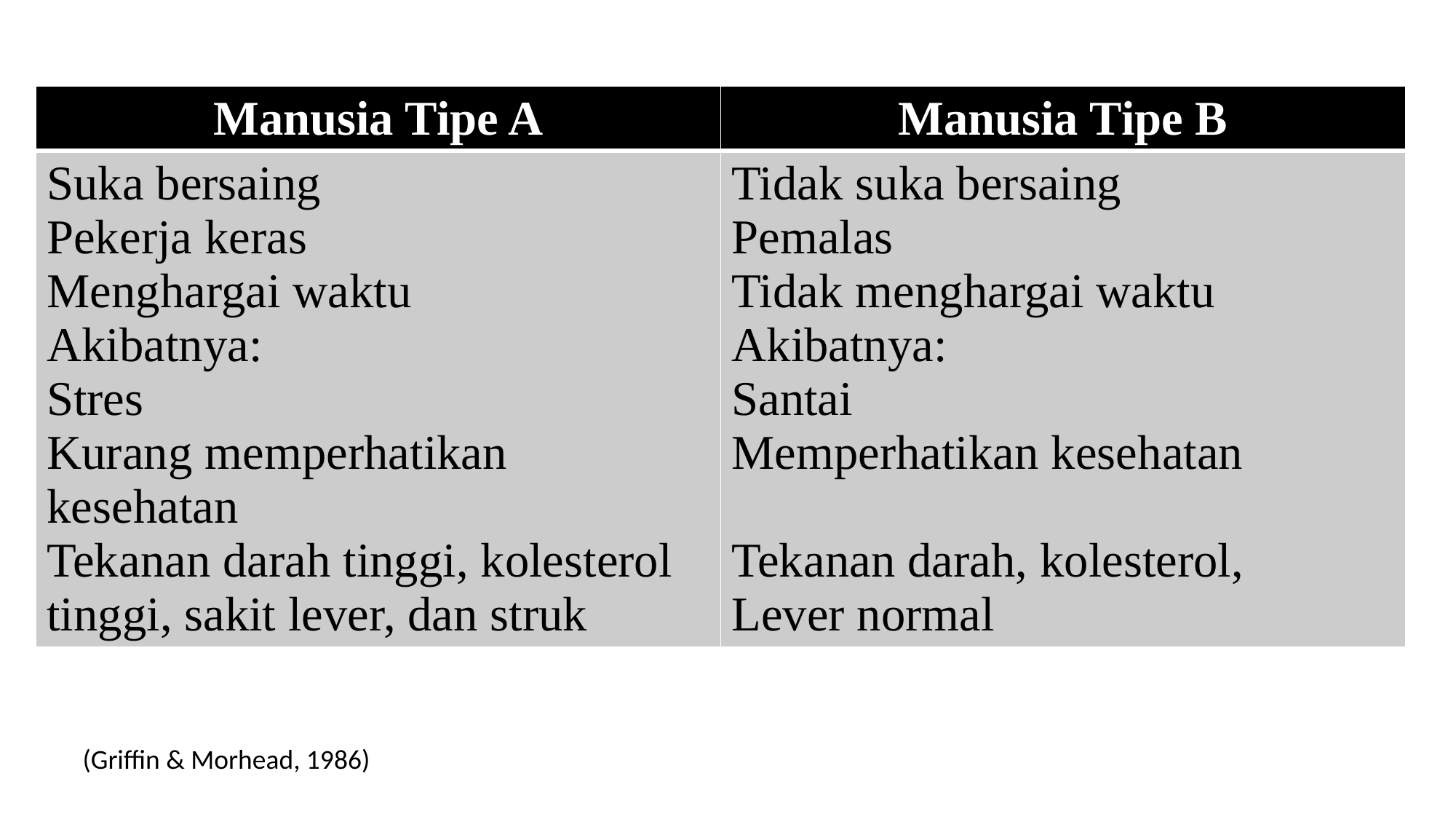

| Manusia Tipe A | Manusia Tipe B |
| --- | --- |
| Suka bersaing Pekerja keras Menghargai waktu Akibatnya: Stres Kurang memperhatikan kesehatan Tekanan darah tinggi, kolesterol tinggi, sakit lever, dan struk | Tidak suka bersaing Pemalas Tidak menghargai waktu Akibatnya: Santai Memperhatikan kesehatan Tekanan darah, kolesterol, Lever normal |
(Griffin & Morhead, 1986)